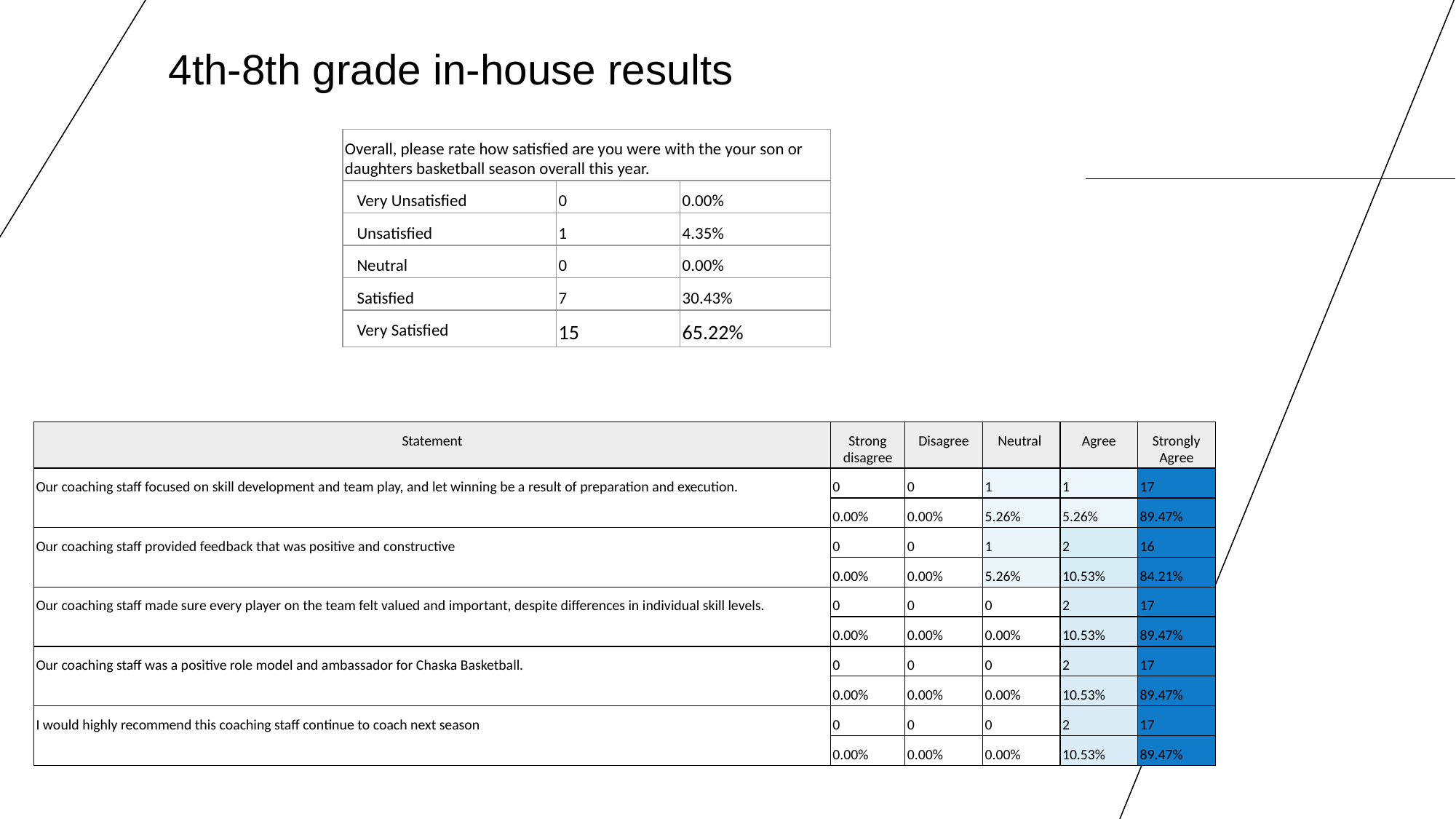

# 4th-8th grade in-house results
| Overall, please rate how satisfied are you were with the your son or daughters basketball season overall this year. |  |  |
| --- | --- | --- |
| Very Unsatisfied | 0 | 0.00% |
| Unsatisfied | 1 | 4.35% |
| Neutral | 0 | 0.00% |
| Satisfied | 7 | 30.43% |
| Very Satisfied | 15 | 65.22% |
| Statement | Strong disagree | Disagree | Neutral | Agree | Strongly Agree |
| --- | --- | --- | --- | --- | --- |
| Our coaching staff focused on skill development and team play, and let winning be a result of preparation and execution. | 0 | 0 | 1 | 1 | 17 |
|  | 0.00% | 0.00% | 5.26% | 5.26% | 89.47% |
| Our coaching staff provided feedback that was positive and constructive | 0 | 0 | 1 | 2 | 16 |
|  | 0.00% | 0.00% | 5.26% | 10.53% | 84.21% |
| Our coaching staff made sure every player on the team felt valued and important, despite differences in individual skill levels. | 0 | 0 | 0 | 2 | 17 |
|  | 0.00% | 0.00% | 0.00% | 10.53% | 89.47% |
| Our coaching staff was a positive role model and ambassador for Chaska Basketball. | 0 | 0 | 0 | 2 | 17 |
|  | 0.00% | 0.00% | 0.00% | 10.53% | 89.47% |
| I would highly recommend this coaching staff continue to coach next season | 0 | 0 | 0 | 2 | 17 |
|  | 0.00% | 0.00% | 0.00% | 10.53% | 89.47% |